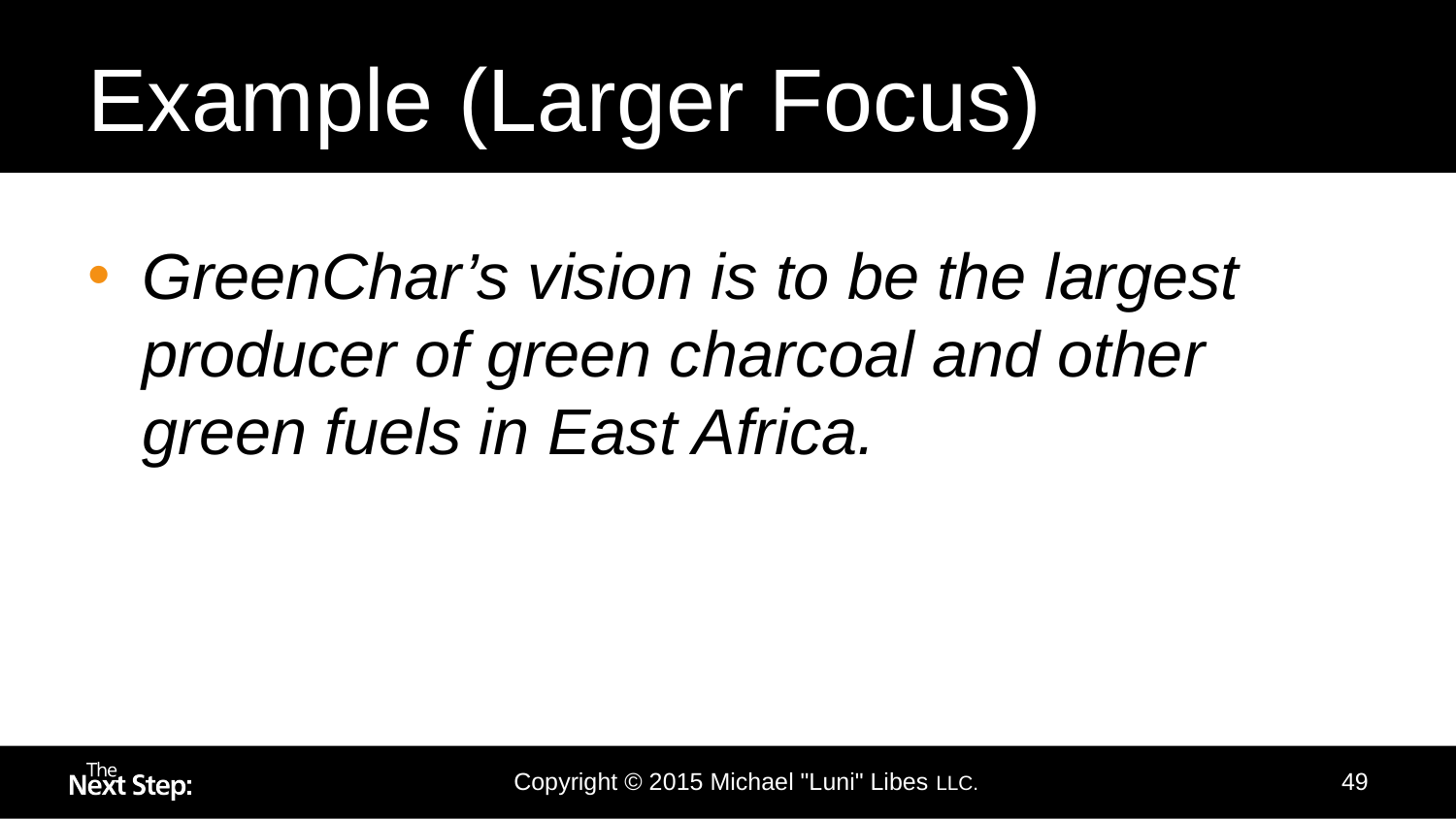

# Example (Larger Focus)
GreenChar’s vision is to be the largest producer of green charcoal and other green fuels in East Africa.
Copyright © 2015 Michael "Luni" Libes LLC.
49